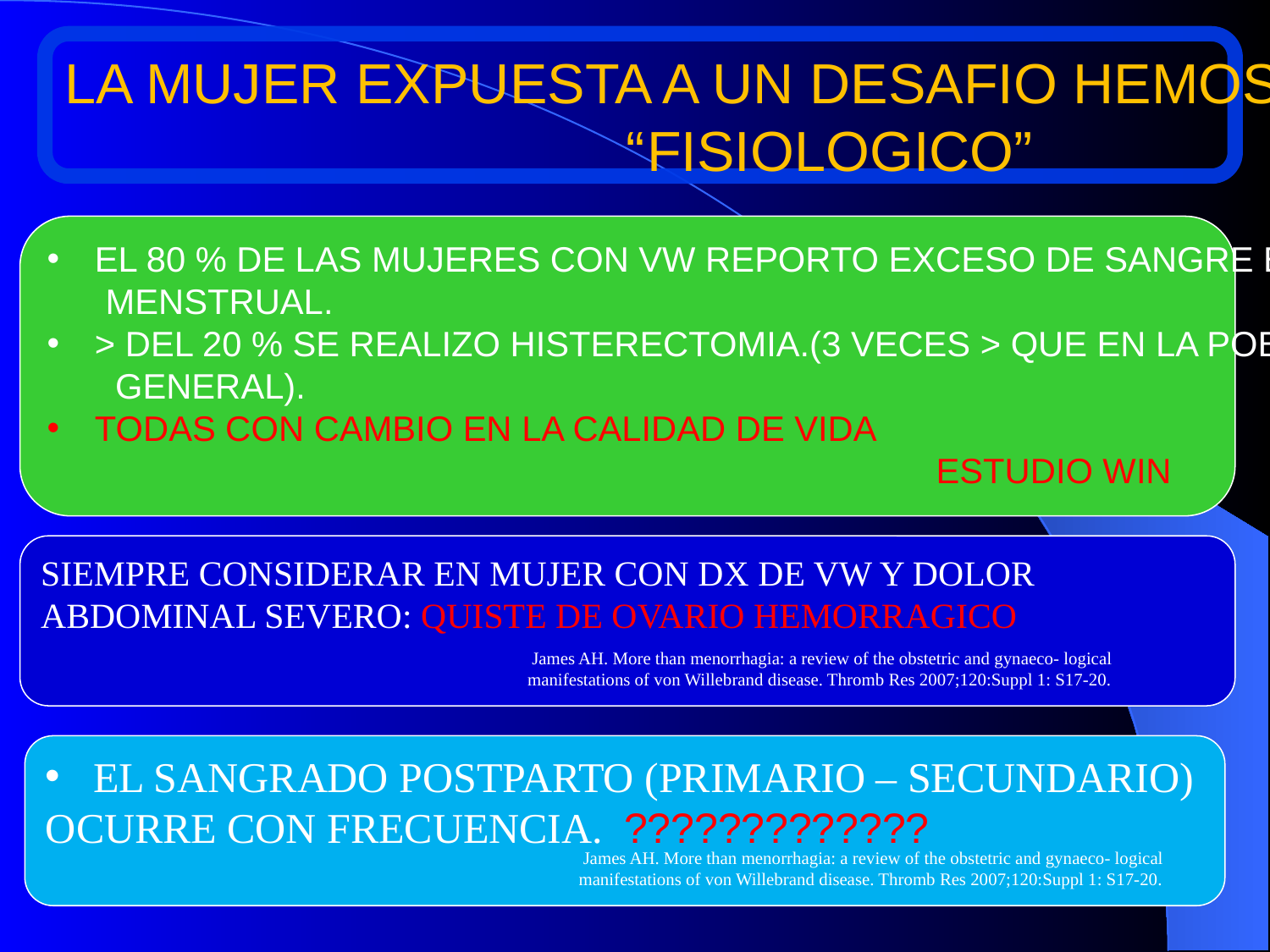

LA MUJER EXPUESTA A UN DESAFIO HEMOSTATICO
                                    “FISIOLOGICO”
EL 80 % DE LAS MUJERES CON VW REPORTO EXCESO DE SANGRE EN EL CICLO
      MENSTRUAL.
> DEL 20 % SE REALIZO HISTERECTOMIA.(3 VECES > QUE EN LA POBLACION
       GENERAL).
TODAS CON CAMBIO EN LA CALIDAD DE VIDA
							ESTUDIO WIN
SIEMPRE CONSIDERAR EN MUJER CON DX DE VW Y DOLOR
ABDOMINAL SEVERO: QUISTE DE OVARIO HEMORRAGICO
 James AH. More than menorrhagia: a review of the obstetric and gynaeco- logical manifestations of von Willebrand disease. Thromb Res 2007;120:Suppl 1: S17-20.
EL SANGRADO POSTPARTO (PRIMARIO – SECUNDARIO)
OCURRE CON FRECUENCIA.  ?????????????
 James AH. More than menorrhagia: a review of the obstetric and gynaeco- logical manifestations of von Willebrand disease. Thromb Res 2007;120:Suppl 1: S17-20.